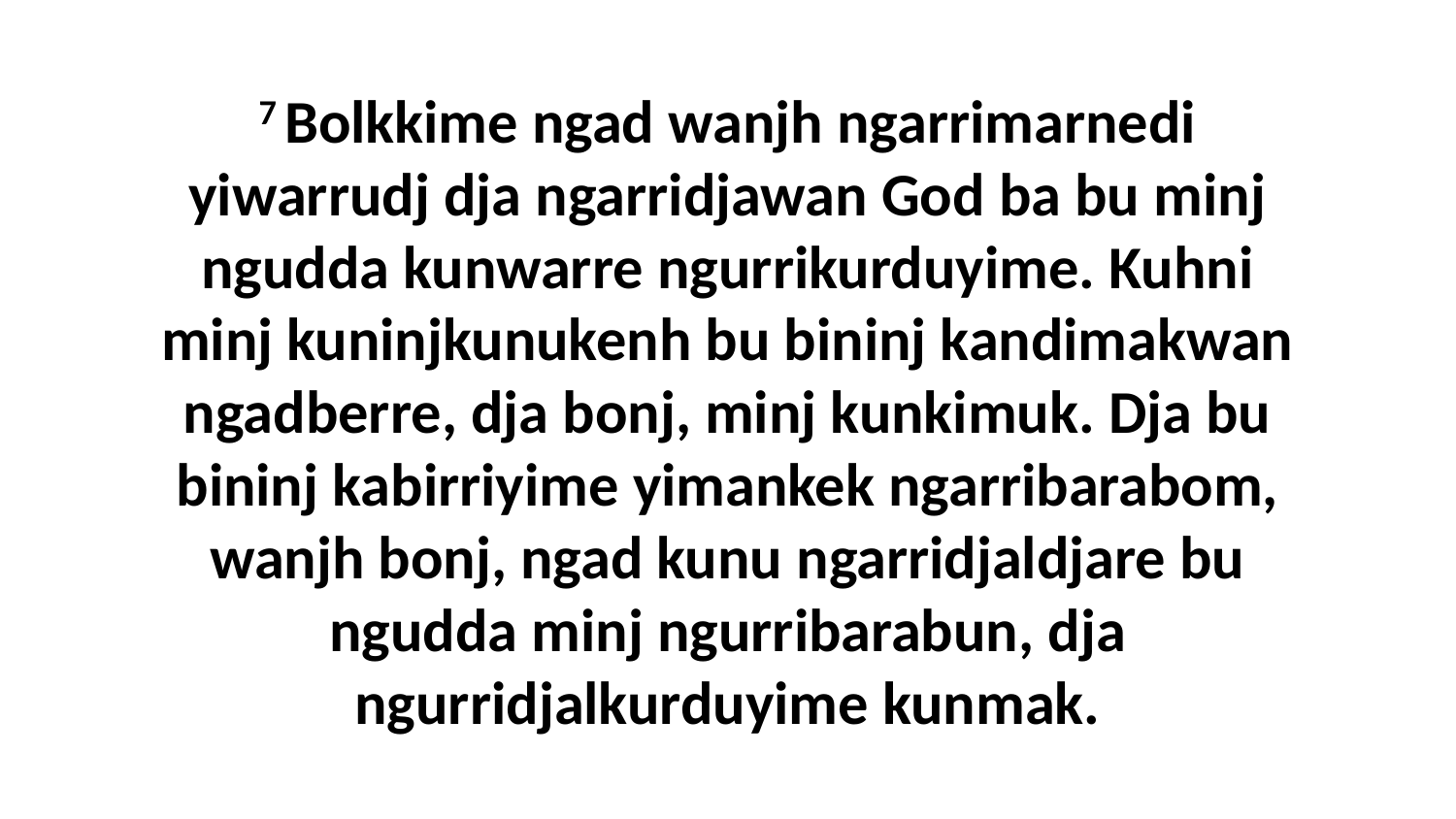

7 Bolkkime ngad wanjh ngarrimarnedi yiwarrudj dja ngarridjawan God ba bu minj ngudda kunwarre ngurrikurduyime. Kuhni minj kuninjkunukenh bu bininj kandimakwan ngadberre, dja bonj, minj kunkimuk. Dja bu bininj kabirriyime yimankek ngarribarabom, wanjh bonj, ngad kunu ngarridjaldjare bu ngudda minj ngurribarabun, dja ngurridjalkurduyime kunmak.